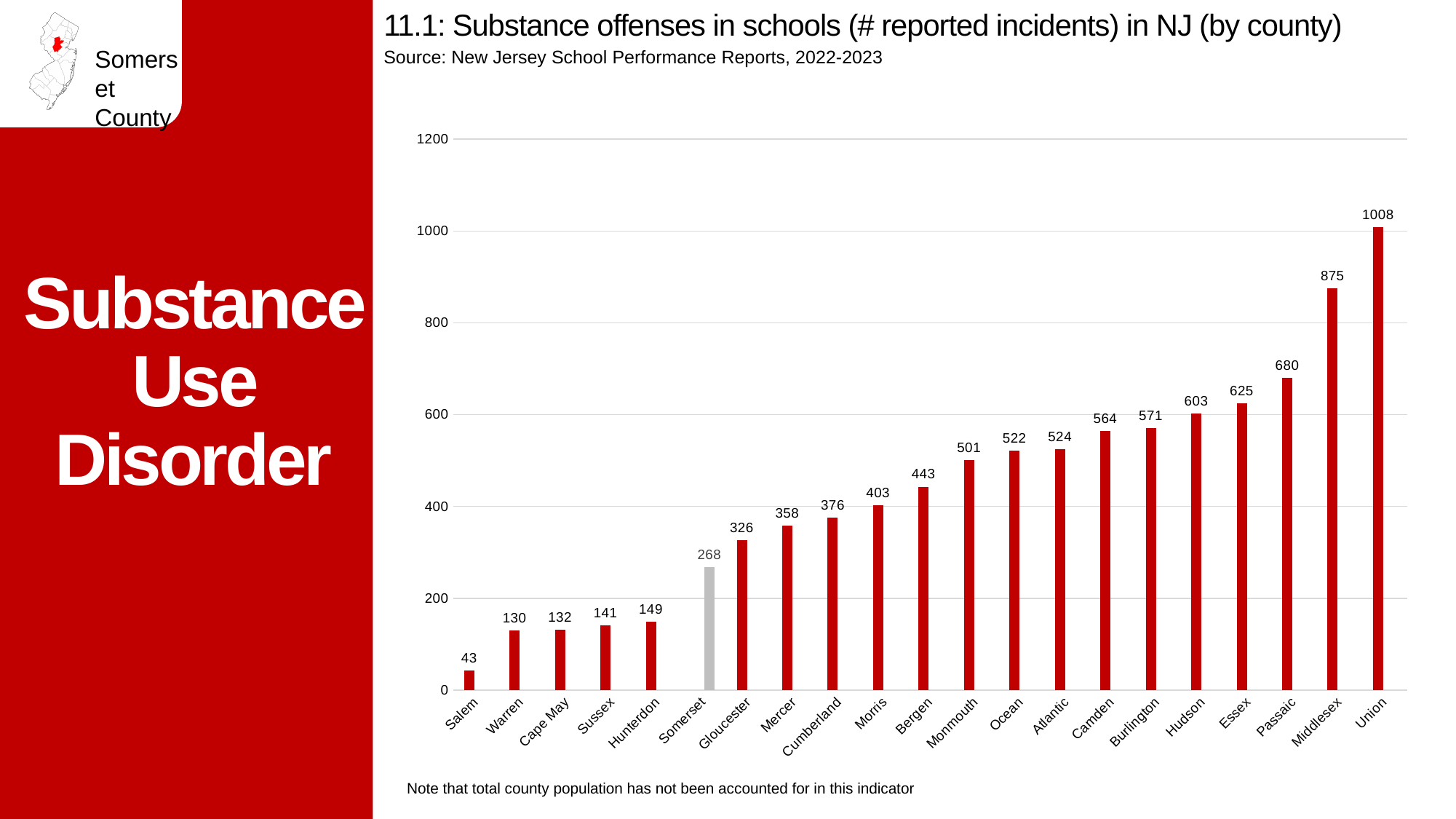

11.1: Substance offenses in schools (# reported incidents) in NJ (by county)
Source: New Jersey School Performance Reports, 2022-2023
Substance Use Disorder

### Chart

| Category | # reported incidents 2021-2022 | County |
|---|---|---|
| Salem | 43.0 | None |
| Warren | 130.0 | None |
| Cape May | 132.0 | None |
| Sussex | 141.0 | None |
| Hunterdon | 149.0 | None |
| Somerset | None | 268.0 |
| Gloucester | 326.0 | None |
| Mercer | 358.0 | None |
| Cumberland | 376.0 | None |
| Morris | 403.0 | None |
| Bergen | 443.0 | None |
| Monmouth | 501.0 | None |
| Ocean | 522.0 | None |
| Atlantic | 524.0 | None |
| Camden | 564.0 | None |
| Burlington | 571.0 | None |
| Hudson | 603.0 | None |
| Essex | 625.0 | None |
| Passaic | 680.0 | None |
| Middlesex | 875.0 | None |
| Union | 1008.0 | None |
Note that total county population has not been accounted for in this indicator